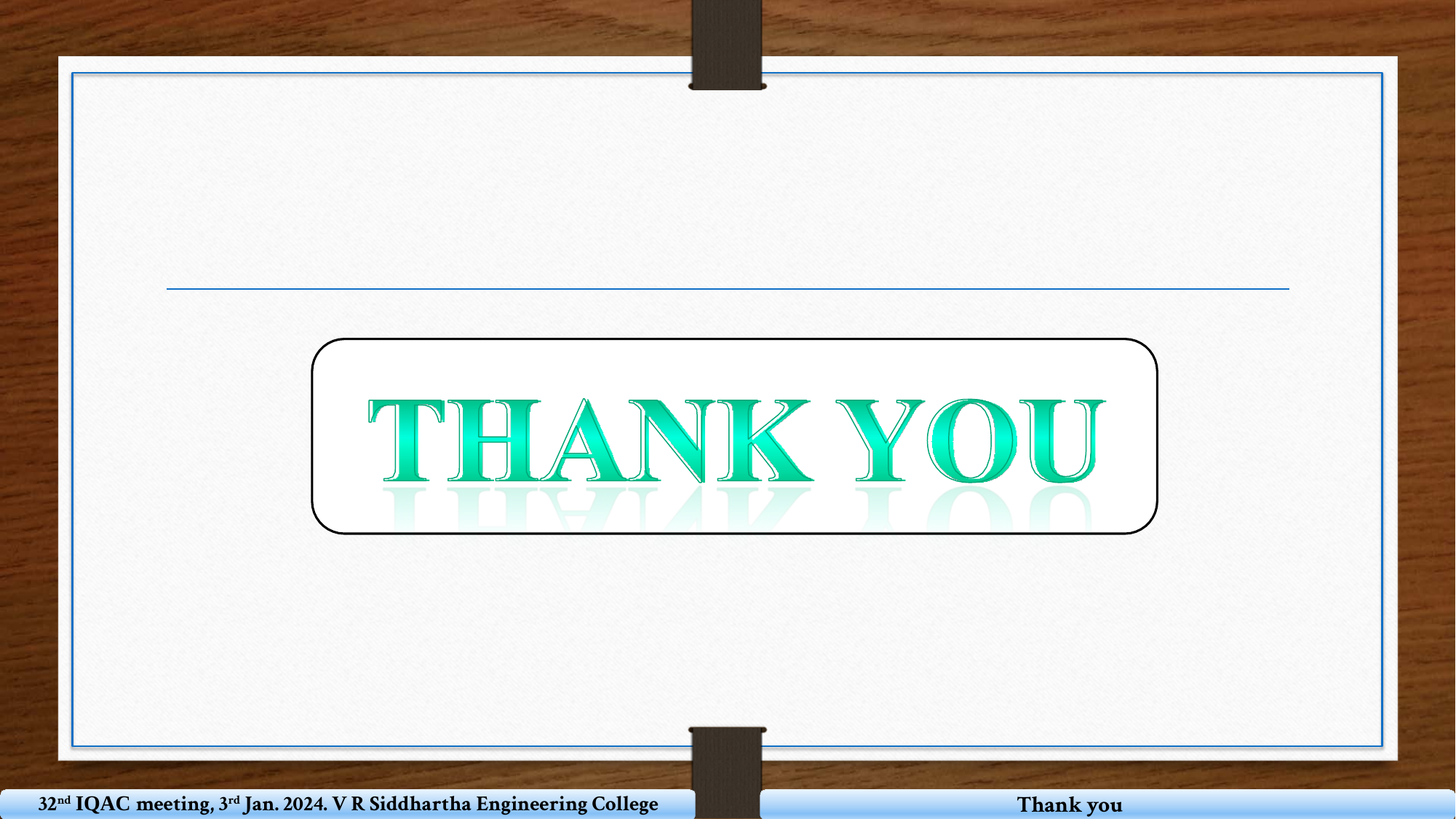

32nd IQAC meeting, 3rd Jan. 2024. V R Siddhartha Engineering College
                                                   Thank you